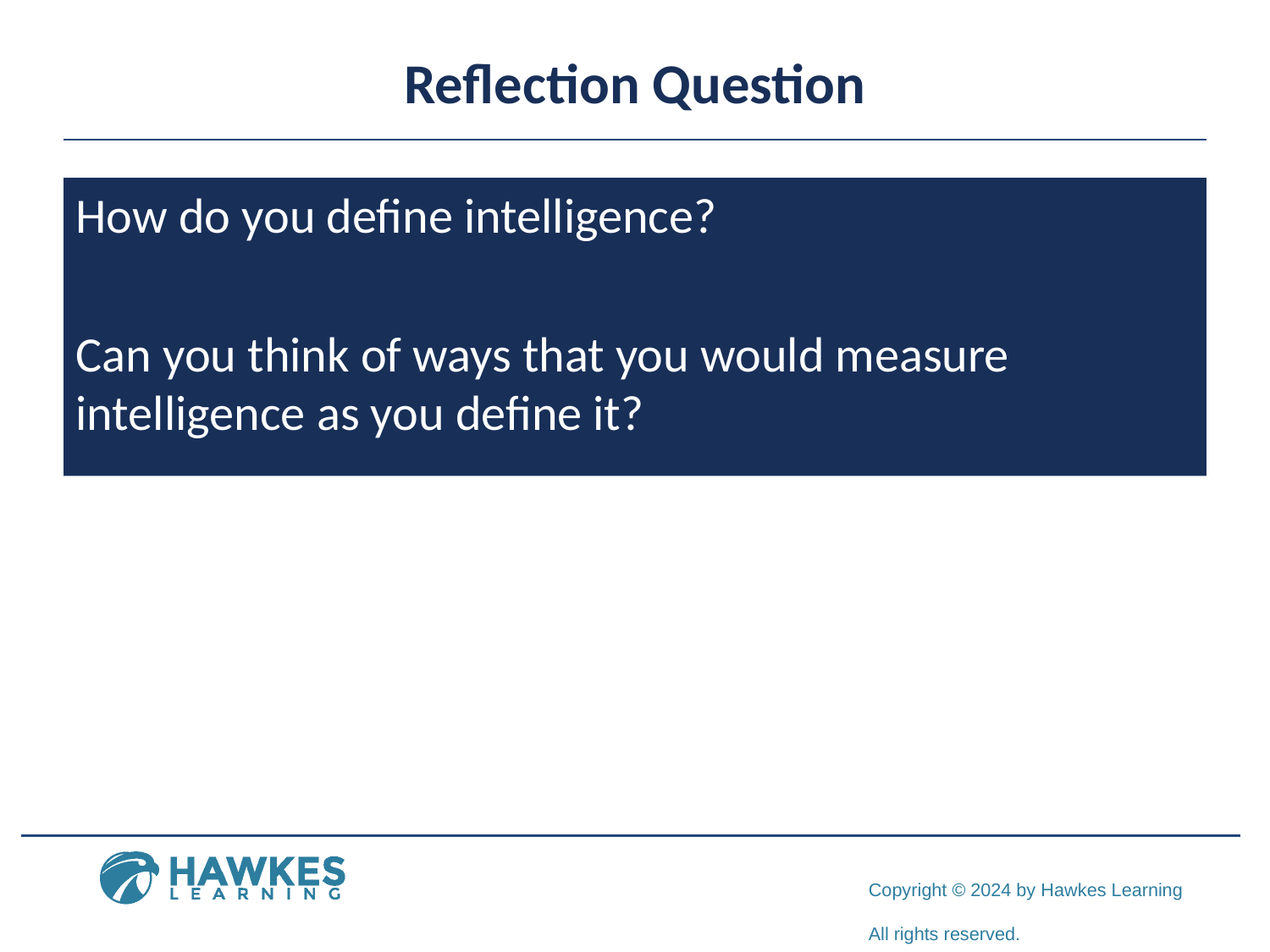

# Reflection Question
How do you define intelligence?

Can you think of ways that you would measure intelligence as you define it?